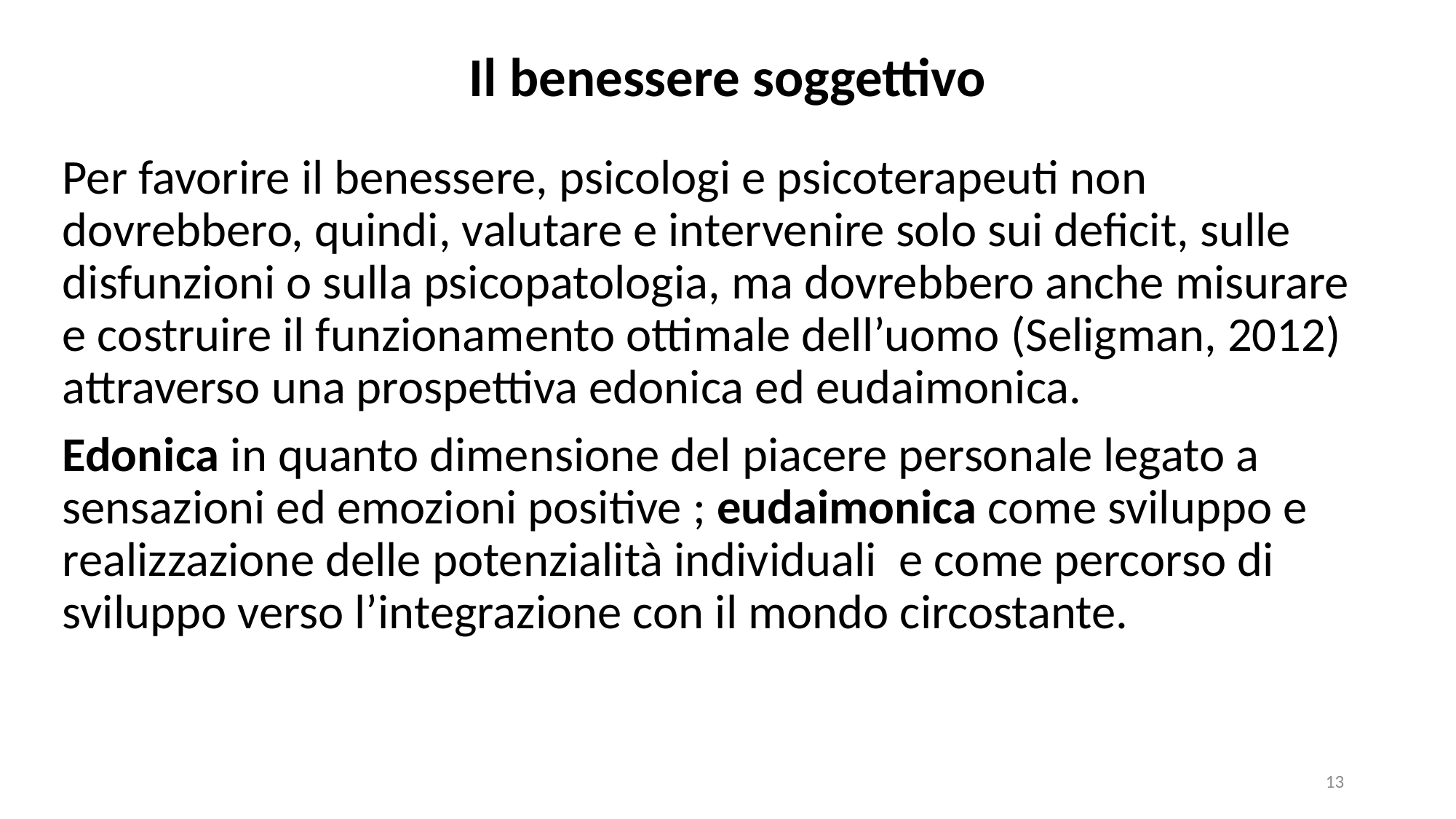

# Il benessere soggettivo
Per favorire il benessere, psicologi e psicoterapeuti non dovrebbero, quindi, valutare e intervenire solo sui deficit, sulle disfunzioni o sulla psicopatologia, ma dovrebbero anche misurare e costruire il funzionamento ottimale dell’uomo (Seligman, 2012) attraverso una prospettiva edonica ed eudaimonica.
Edonica in quanto dimensione del piacere personale legato a sensazioni ed emozioni positive ; eudaimonica come sviluppo e realizzazione delle potenzialità individuali  e come percorso di sviluppo verso l’integrazione con il mondo circostante.
13